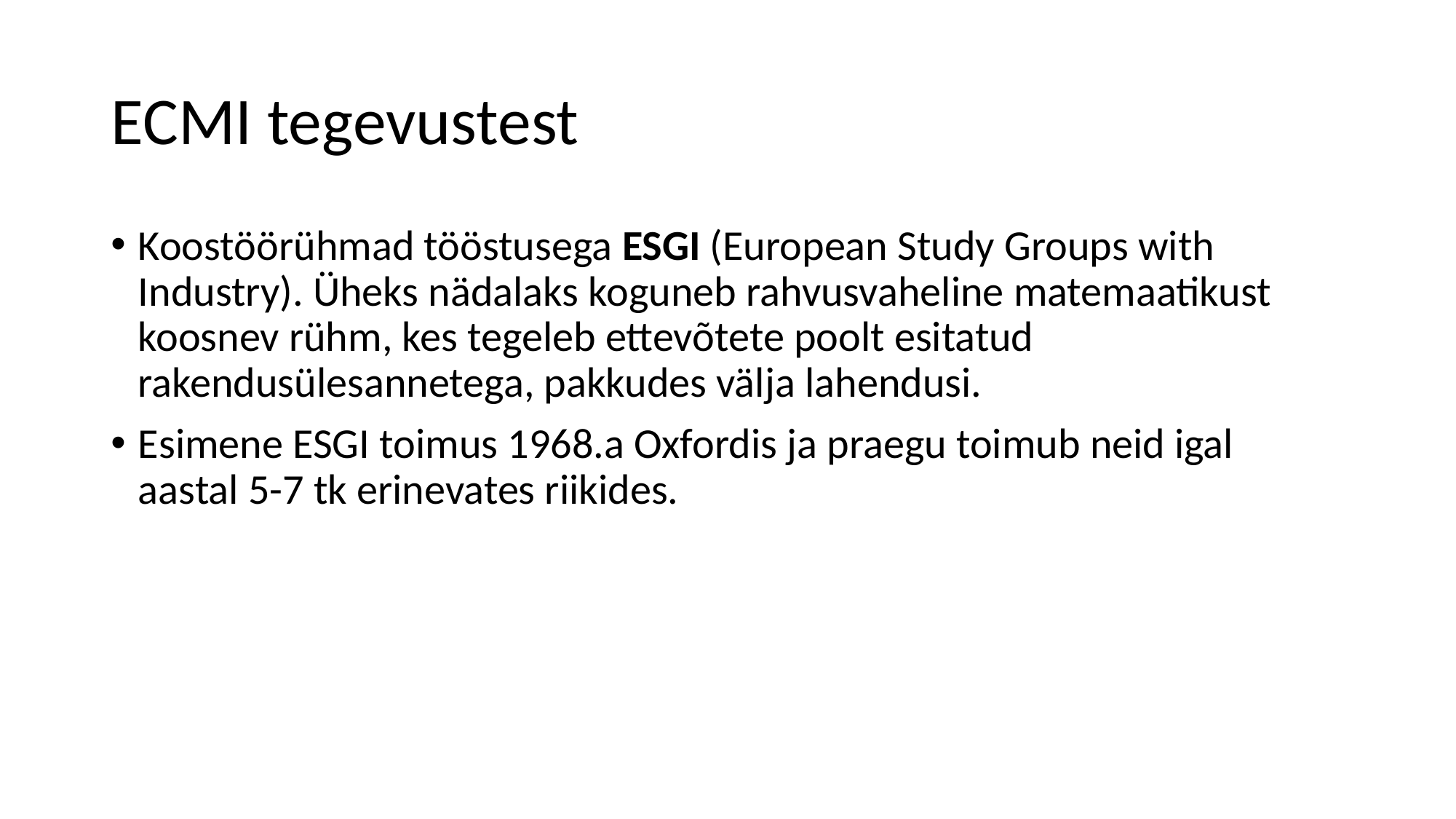

# ECMI tegevustest
Koostöörühmad tööstusega ESGI (European Study Groups with Industry). Üheks nädalaks koguneb rahvusvaheline matemaatikust koosnev rühm, kes tegeleb ettevõtete poolt esitatud rakendusülesannetega, pakkudes välja lahendusi.
Esimene ESGI toimus 1968.a Oxfordis ja praegu toimub neid igal aastal 5-7 tk erinevates riikides.